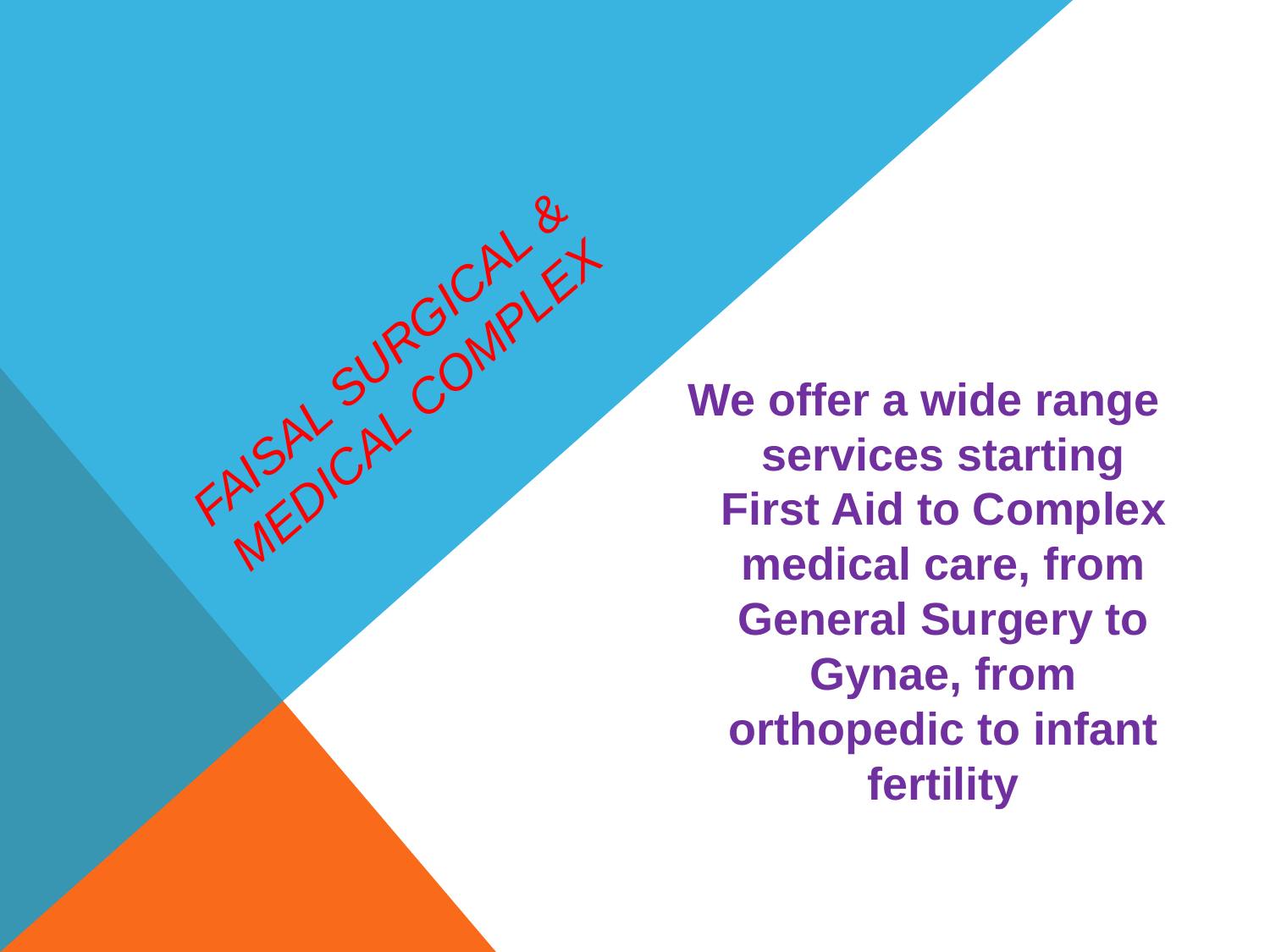

# Faisal Surgical & Medical Complex

We offer a wide range services starting First Aid to Complex medical care, from General Surgery to Gynae, from orthopedic to infant fertility